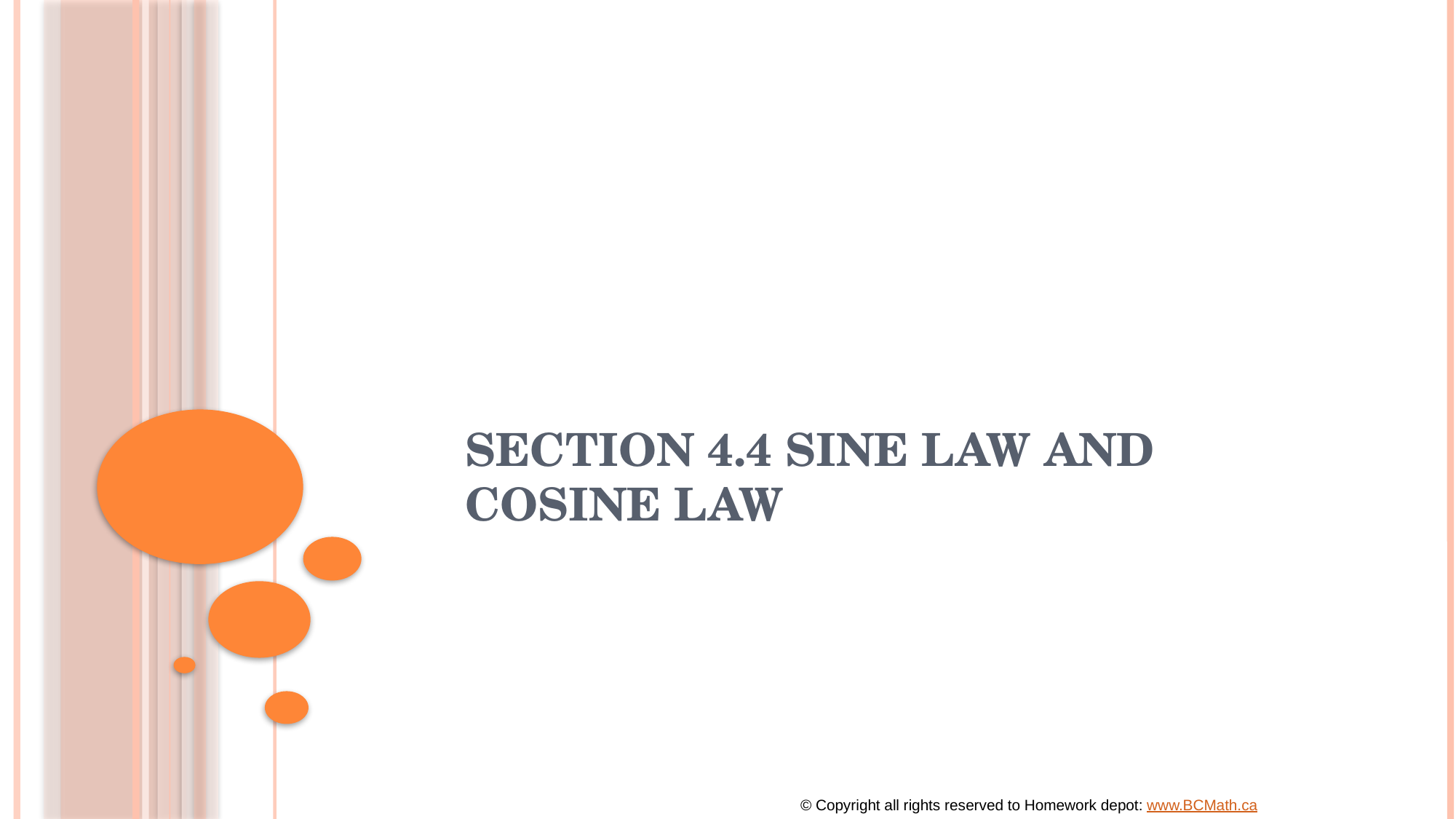

# Section 4.4 Sine Law and Cosine Law

© Copyright all rights reserved to Homework depot: www.BCMath.ca